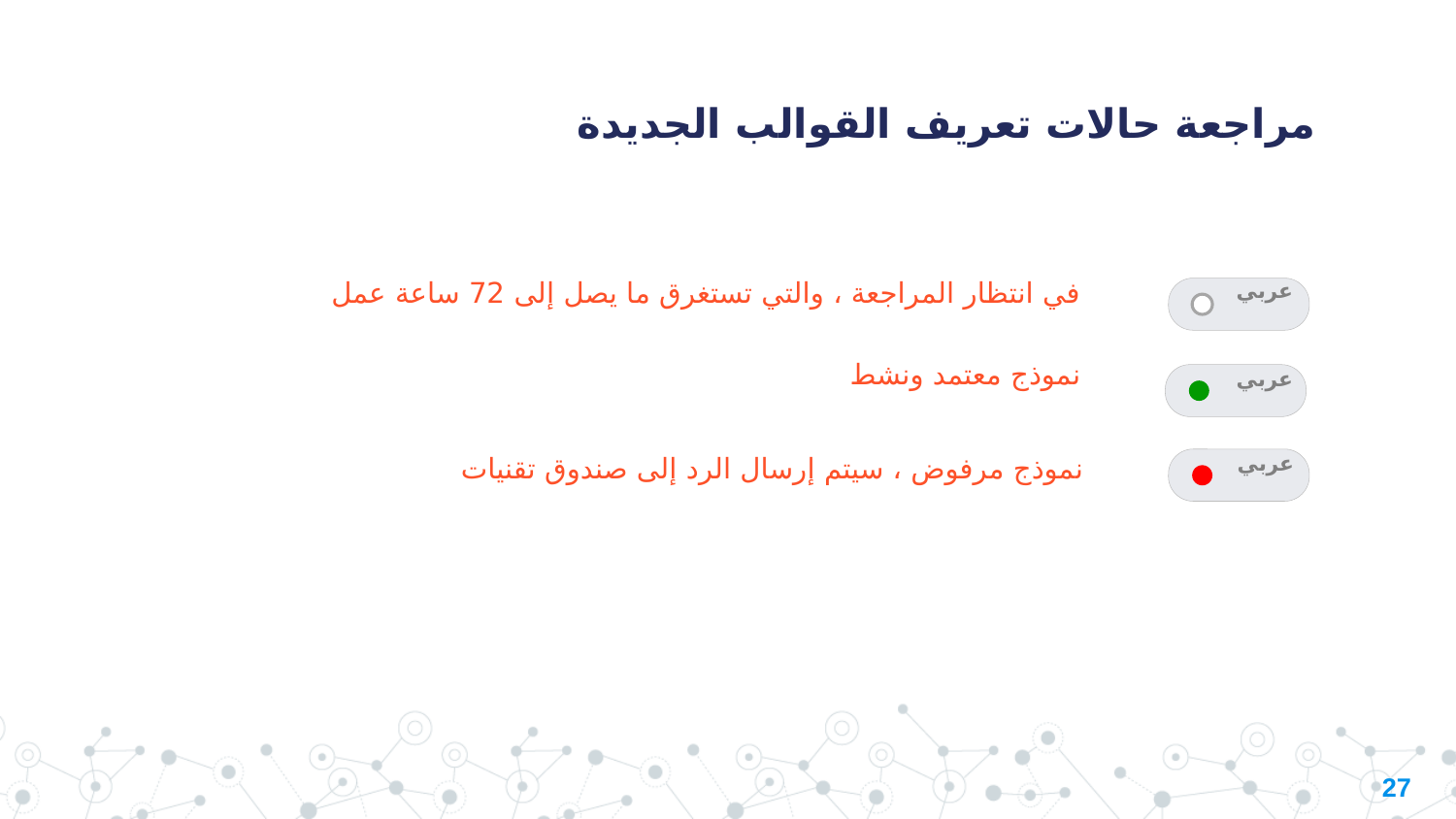

# مراجعة حالات تعريف القوالب الجديدة
في انتظار المراجعة ، والتي تستغرق ما يصل إلى 72 ساعة عمل
عربي

نموذج معتمد ونشط
عربي

عربي

نموذج مرفوض ، سيتم إرسال الرد إلى صندوق تقنيات
27